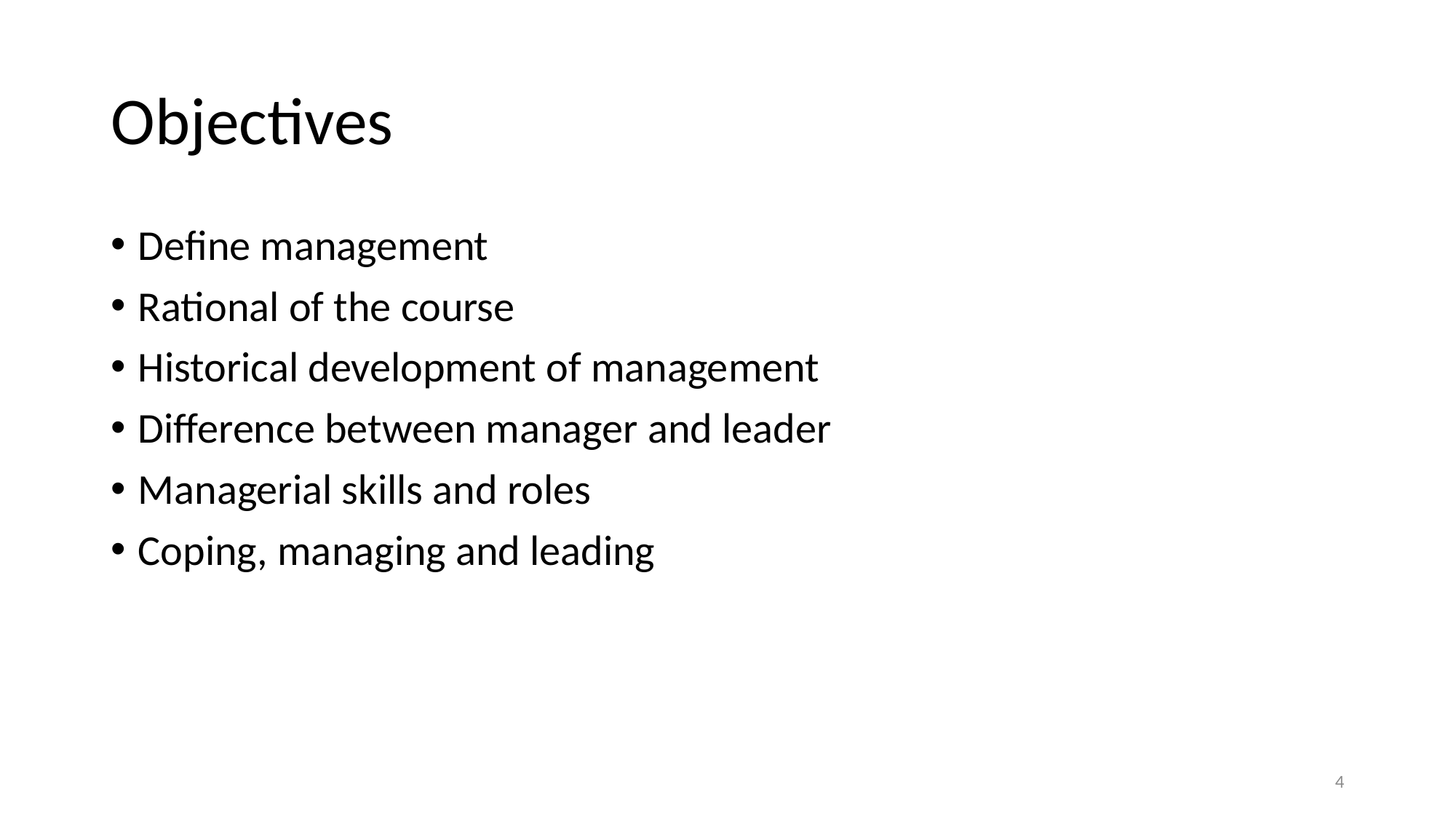

# Objectives
Define management
Rational of the course
Historical development of management
Difference between manager and leader
Managerial skills and roles
Coping, managing and leading

4